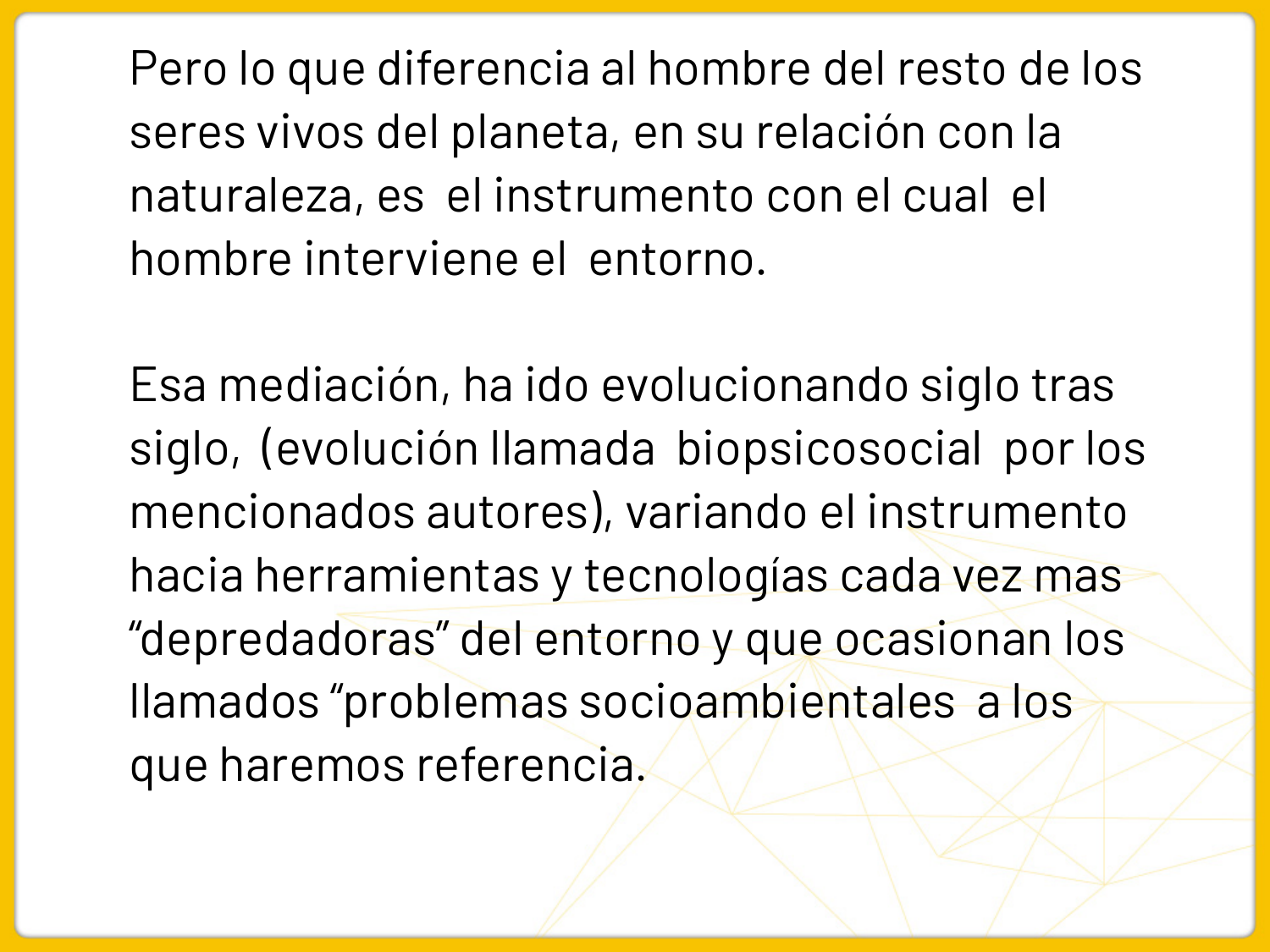

Pero lo que diferencia al hombre del resto de los seres vivos del planeta, en su relación con la naturaleza, es  el instrumento con el cual  el hombre interviene el  entorno.

Esa mediación, ha ido evolucionando siglo tras siglo,  (evolución llamada  biopsicosocial  por los mencionados autores), variando el instrumento hacia herramientas y tecnologías cada vez mas “depredadoras” del entorno y que ocasionan los  llamados “problemas socioambientales  a los que haremos referencia.